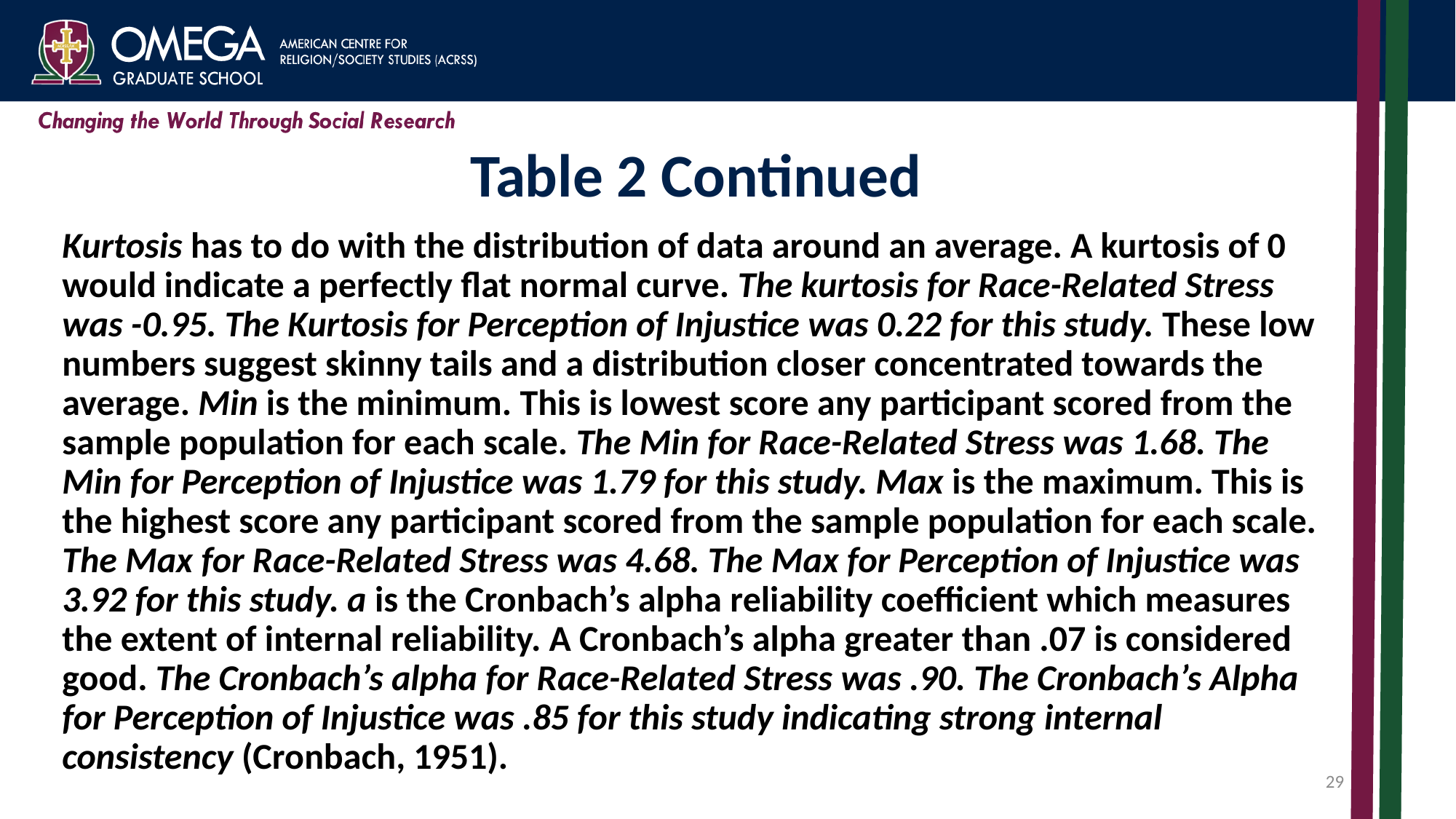

# Table 2 Continued
Kurtosis has to do with the distribution of data around an average. A kurtosis of 0 would indicate a perfectly flat normal curve. The kurtosis for Race-Related Stress was -0.95. The Kurtosis for Perception of Injustice was 0.22 for this study. These low numbers suggest skinny tails and a distribution closer concentrated towards the average. Min is the minimum. This is lowest score any participant scored from the sample population for each scale. The Min for Race-Related Stress was 1.68. The Min for Perception of Injustice was 1.79 for this study. Max is the maximum. This is the highest score any participant scored from the sample population for each scale. The Max for Race-Related Stress was 4.68. The Max for Perception of Injustice was 3.92 for this study. a is the Cronbach’s alpha reliability coefficient which measures the extent of internal reliability. A Cronbach’s alpha greater than .07 is considered good. The Cronbach’s alpha for Race-Related Stress was .90. The Cronbach’s Alpha for Perception of Injustice was .85 for this study indicating strong internal consistency (Cronbach, 1951).
29